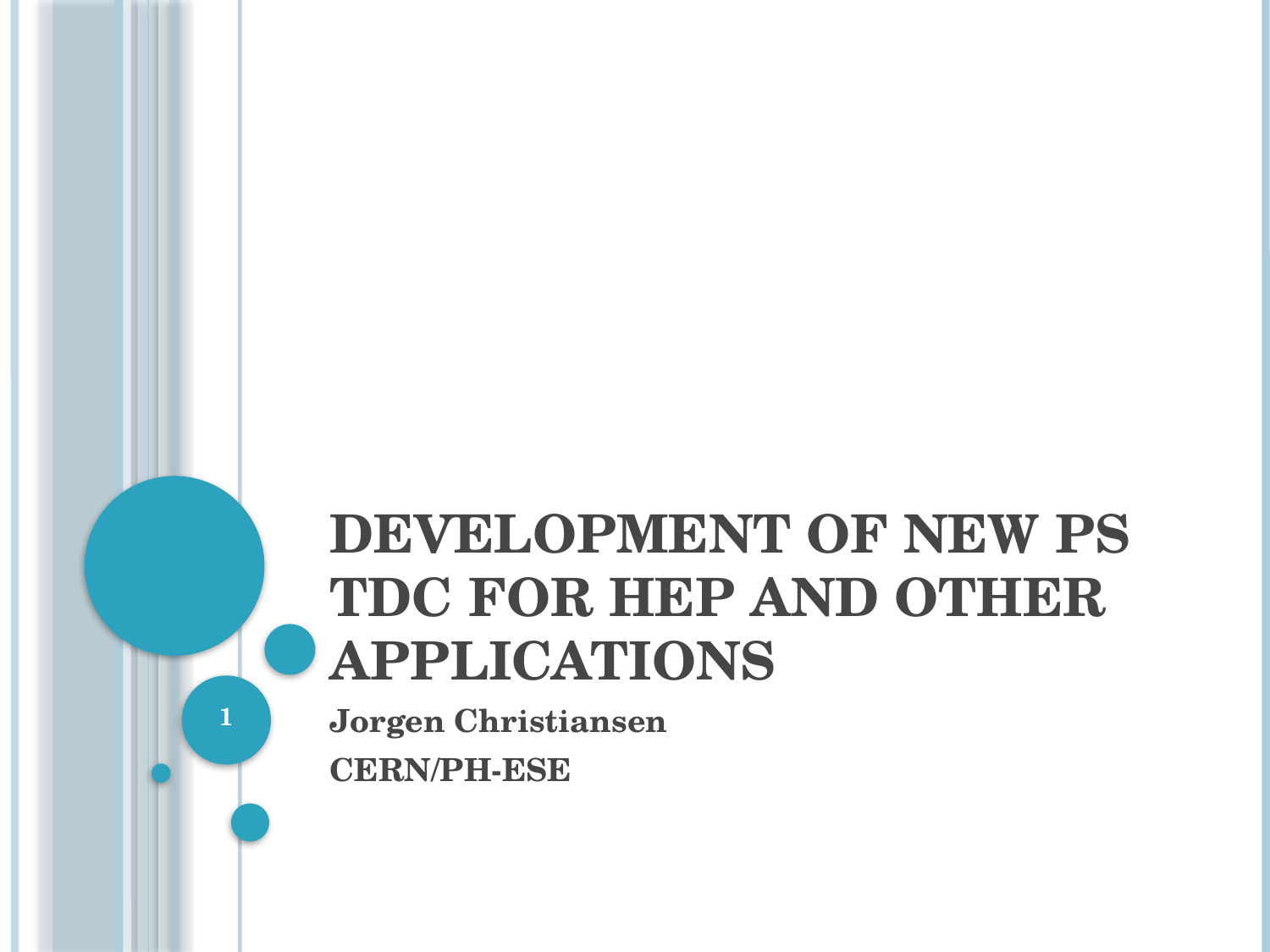

# Development of new ps TDC for HEP and other applications
1
Jorgen Christiansen
CERN/PH-ESE